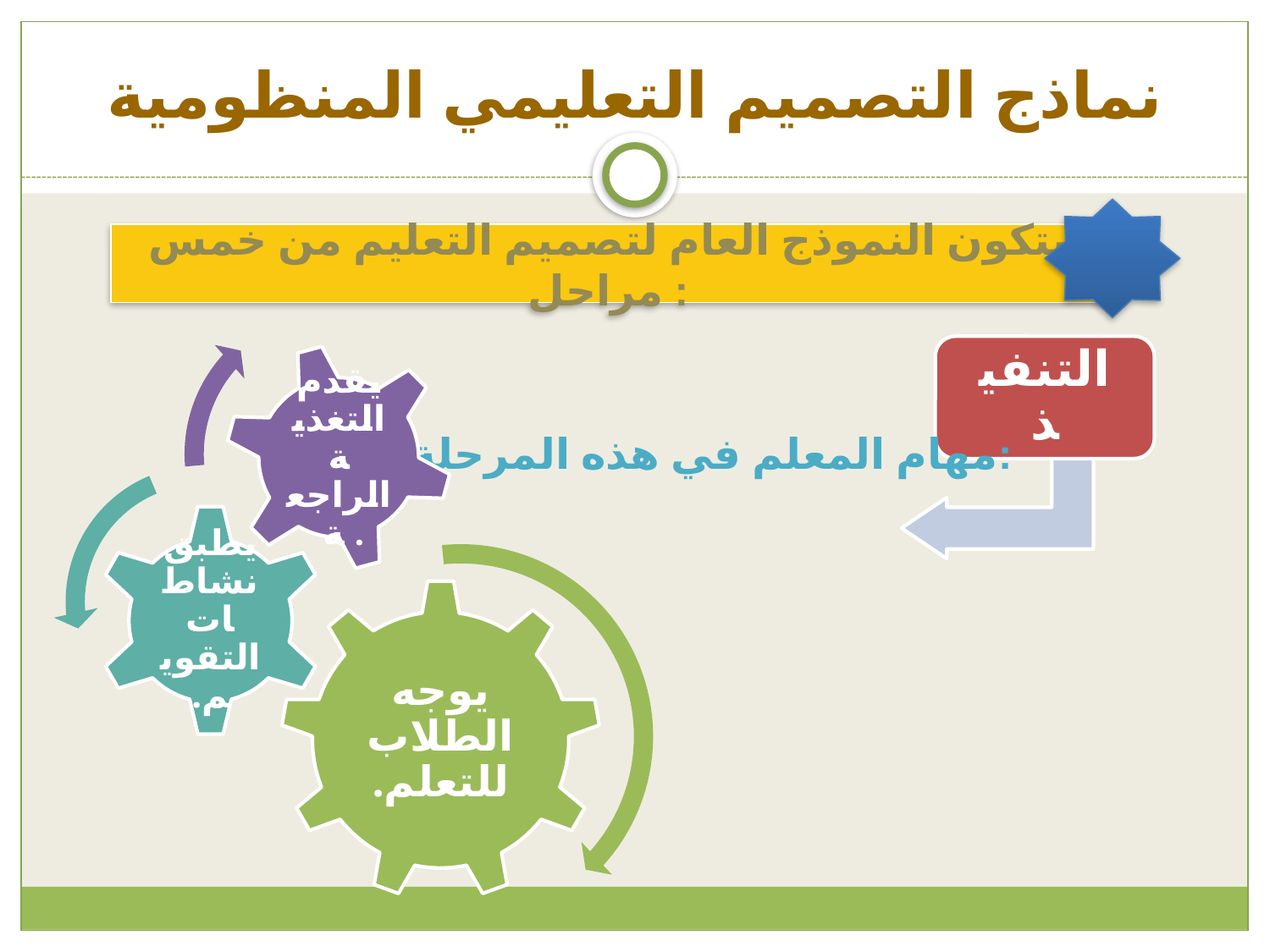

# نماذج التصميم التعليمي المنظومية

يتكون النموذج العام لتصميم التعليم من خمس مراحل :
يوجه الطلاب للتعلم.
يطبق نشاطات التقويم.
يقدم التغذية الراجعة.

التنفيذ

مهام المعلم في هذه المرحلة: